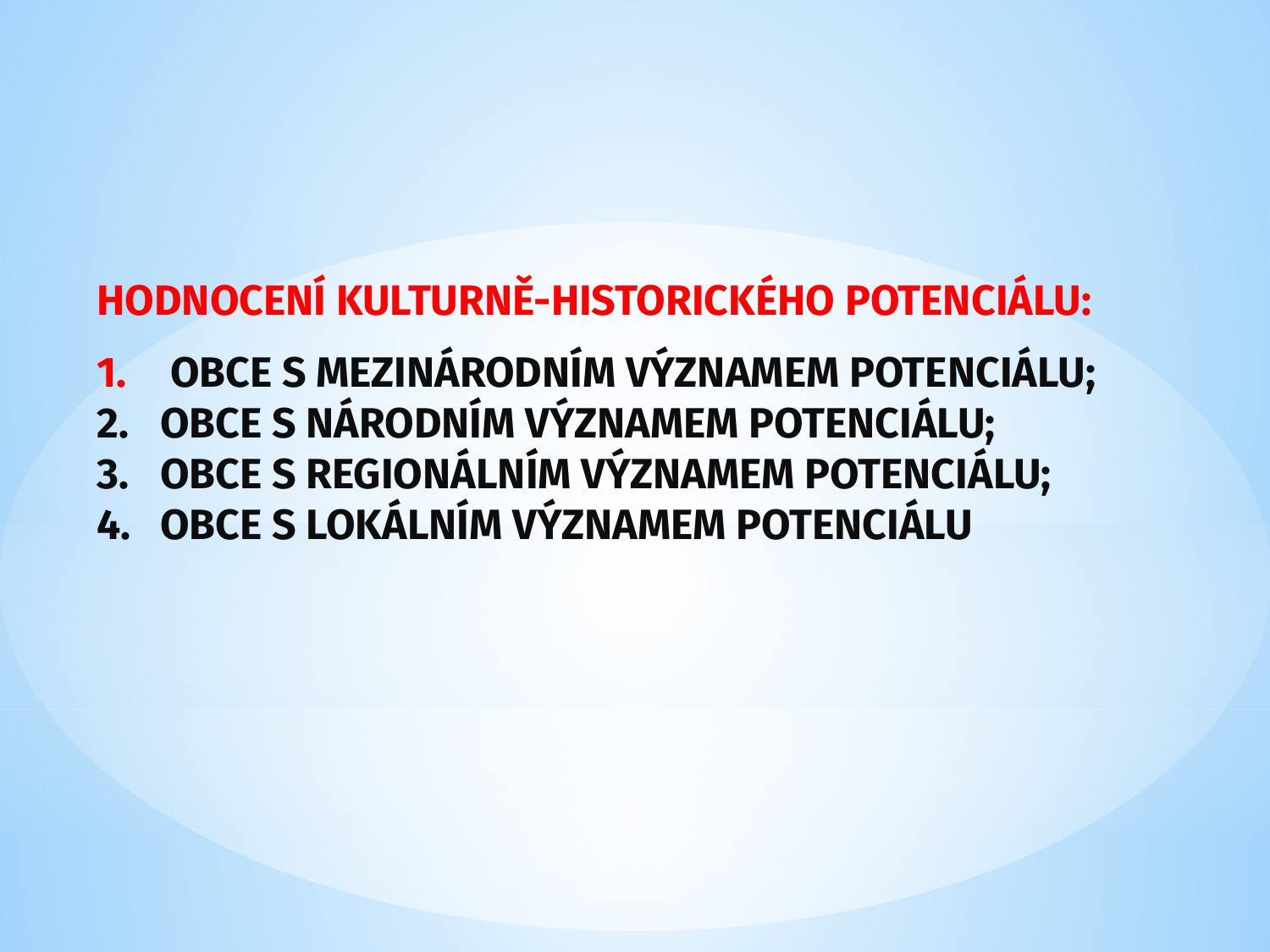

HODNOCENÍ KULTURNĚ-HISTORICKÉHO POTENCIÁLU:
 OBCE S MEZINÁRODNÍM VÝZNAMEM POTENCIÁLU;
OBCE S NÁRODNÍM VÝZNAMEM POTENCIÁLU;
OBCE S REGIONÁLNÍM VÝZNAMEM POTENCIÁLU;
OBCE S LOKÁLNÍM VÝZNAMEM POTENCIÁLU